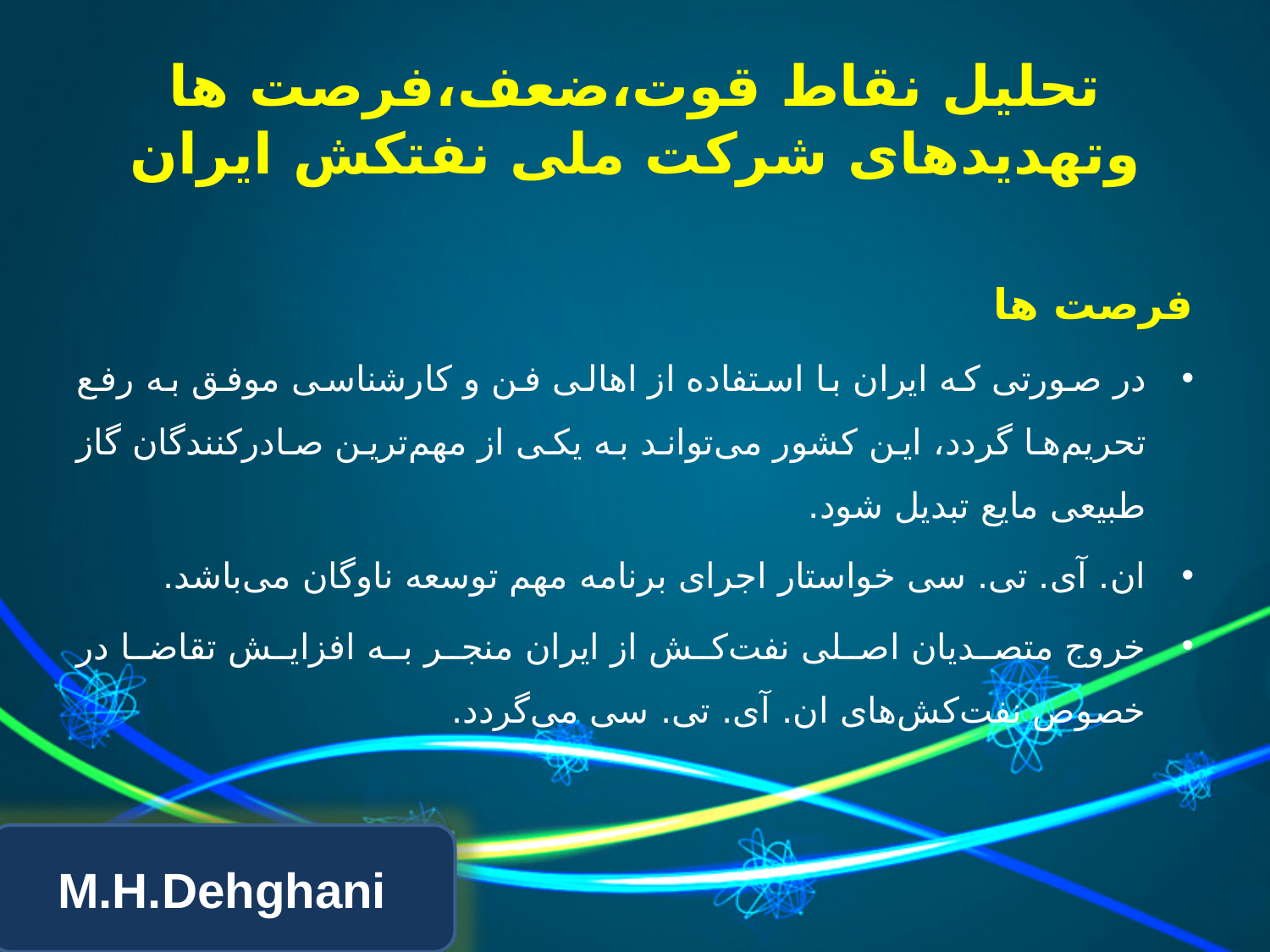

# تحلیل نقاط قوت،ضعف،فرصت ها وتهدیدهای شرکت ملی نفتکش ایران
فرصت ها
در صورتی که ایران با استفاده از اهالی فن و کارشناسی موفق به رفع تحریم‌ها گردد، این کشور می‌تواند به یکی از مهم‌ترين صادرکنندگان گاز طبیعی مایع تبدیل شود.
ان. آی. تی. سی خواستار اجرای برنامه مهم توسعه ناوگان می‌باشد.
خروج متصدیان اصلی نفت‌کش از ایران منجر به افزایش تقاضا در خصوص نفت‌کش‌های ان. آی. تی. سی می‌گردد.
M.H.Dehghani